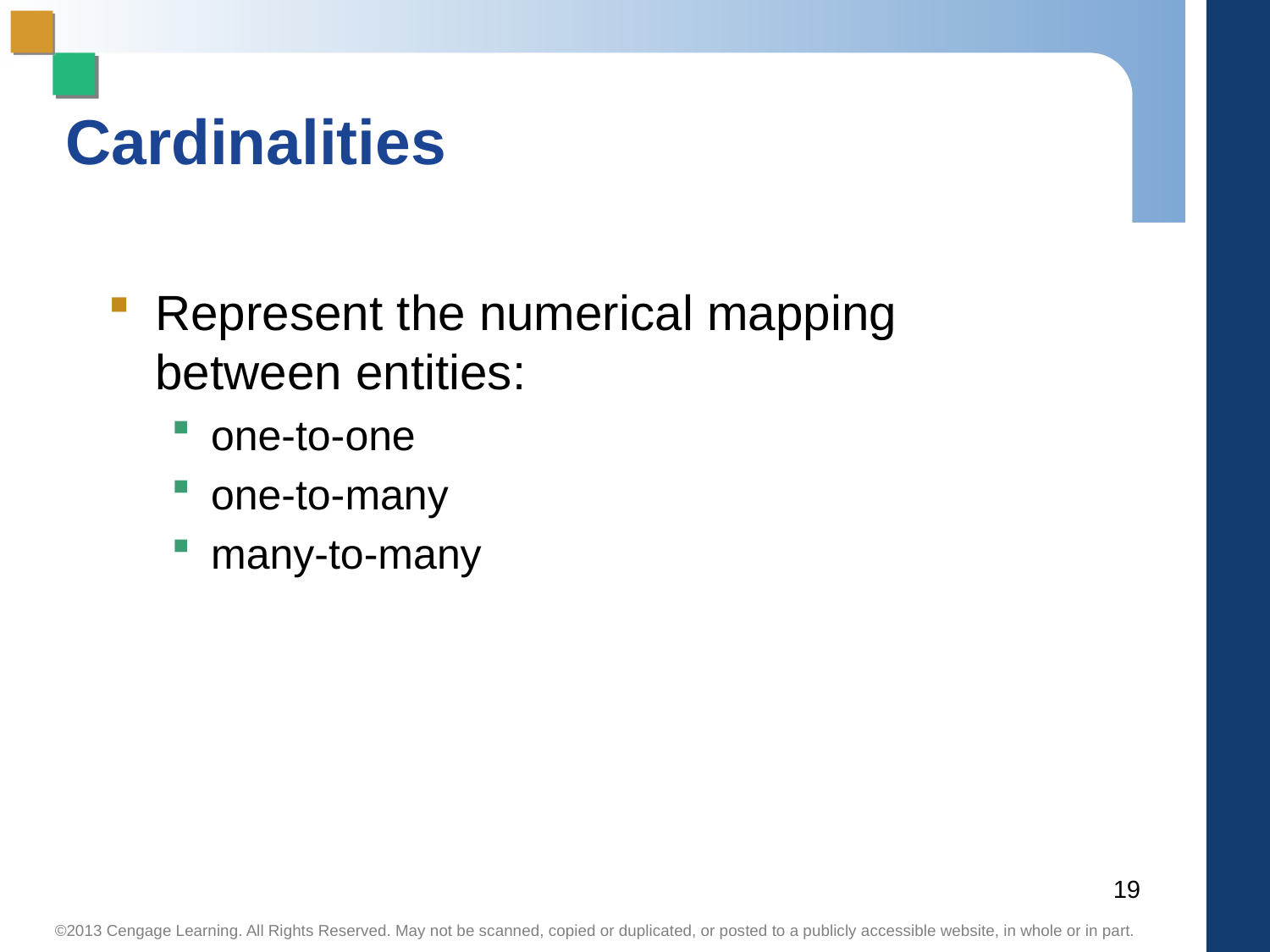

# Cardinalities
Represent the numerical mapping between entities:
one-to-one
one-to-many
many-to-many

19